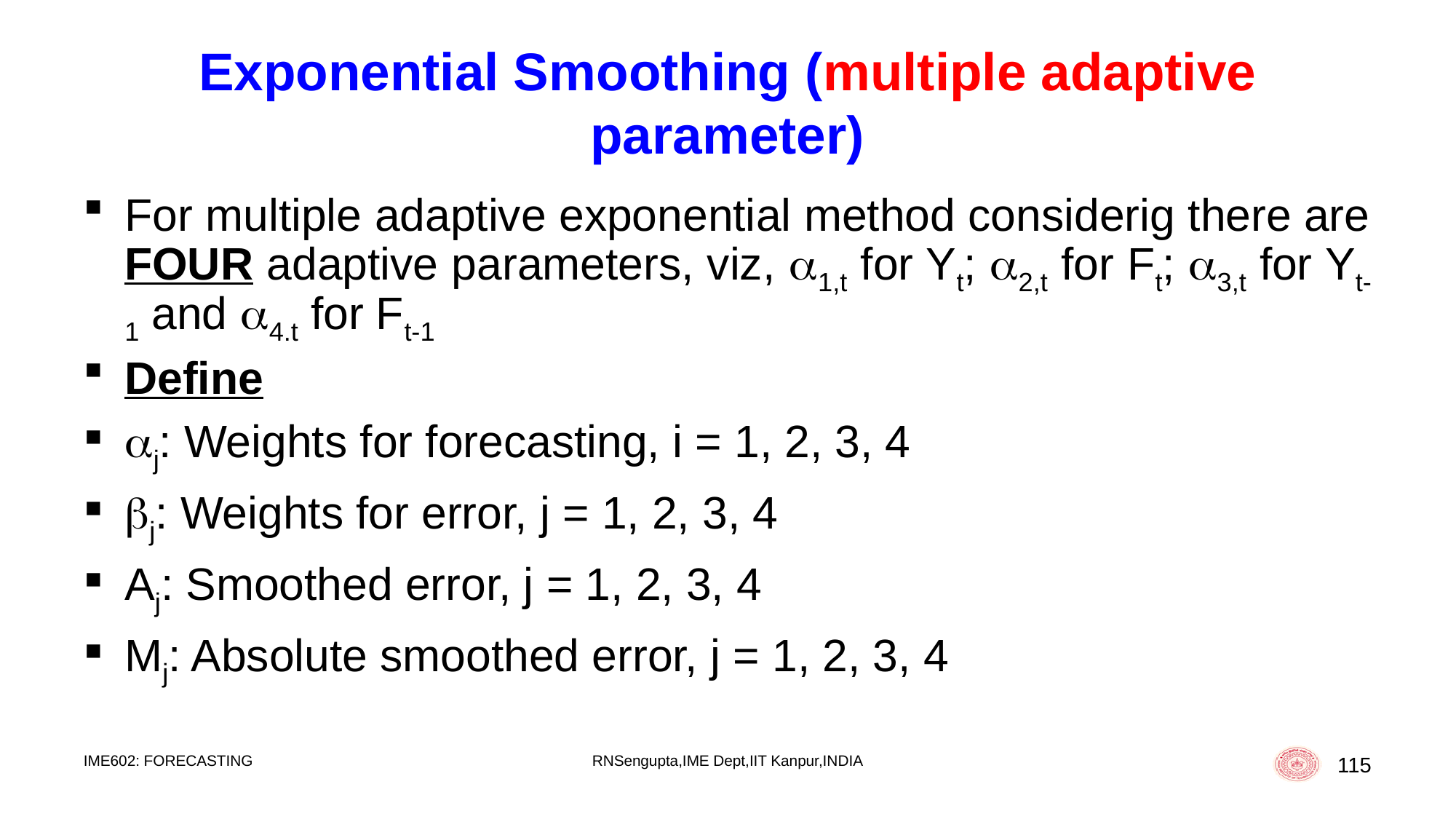

# Exponential Smoothing (multiple adaptive parameter)
For multiple adaptive exponential method considerig there are FOUR adaptive parameters, viz, α1,t for Yt; α2,t for Ft; α3,t for Yt-1 and α4.t for Ft-1
Define
αj: Weights for forecasting, i = 1, 2, 3, 4
βj: Weights for error, j = 1, 2, 3, 4
Aj: Smoothed error, j = 1, 2, 3, 4
Mj: Absolute smoothed error, j = 1, 2, 3, 4
IME602: FORECASTING
RNSengupta,IME Dept,IIT Kanpur,INDIA
115